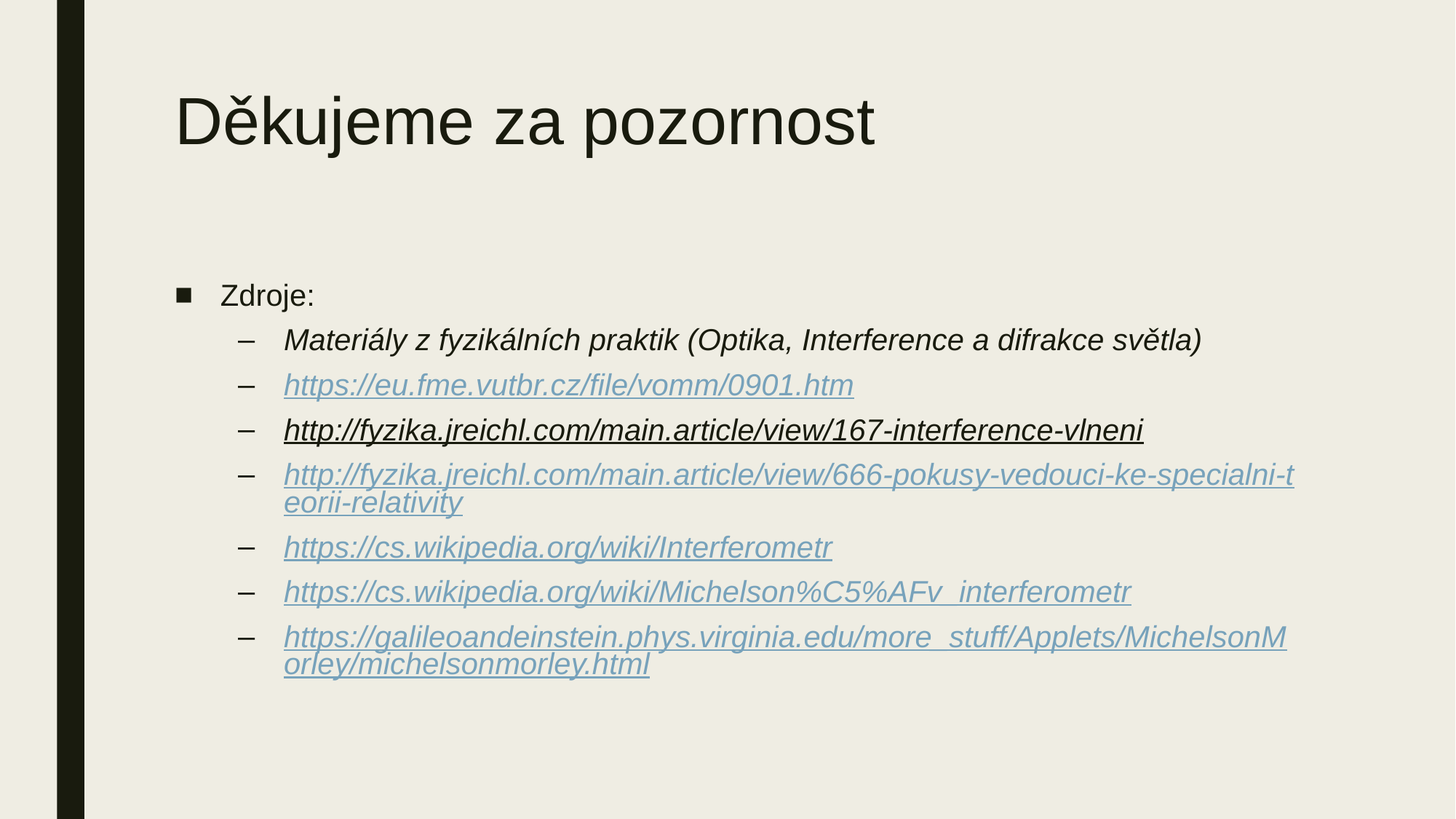

# Děkujeme za pozornost
Zdroje:
Materiály z fyzikálních praktik (Optika, Interference a difrakce světla)
https://eu.fme.vutbr.cz/file/vomm/0901.htm
http://fyzika.jreichl.com/main.article/view/167-interference-vlneni
http://fyzika.jreichl.com/main.article/view/666-pokusy-vedouci-ke-specialni-teorii-relativity
https://cs.wikipedia.org/wiki/Interferometr
https://cs.wikipedia.org/wiki/Michelson%C5%AFv_interferometr
https://galileoandeinstein.phys.virginia.edu/more_stuff/Applets/MichelsonMorley/michelsonmorley.html